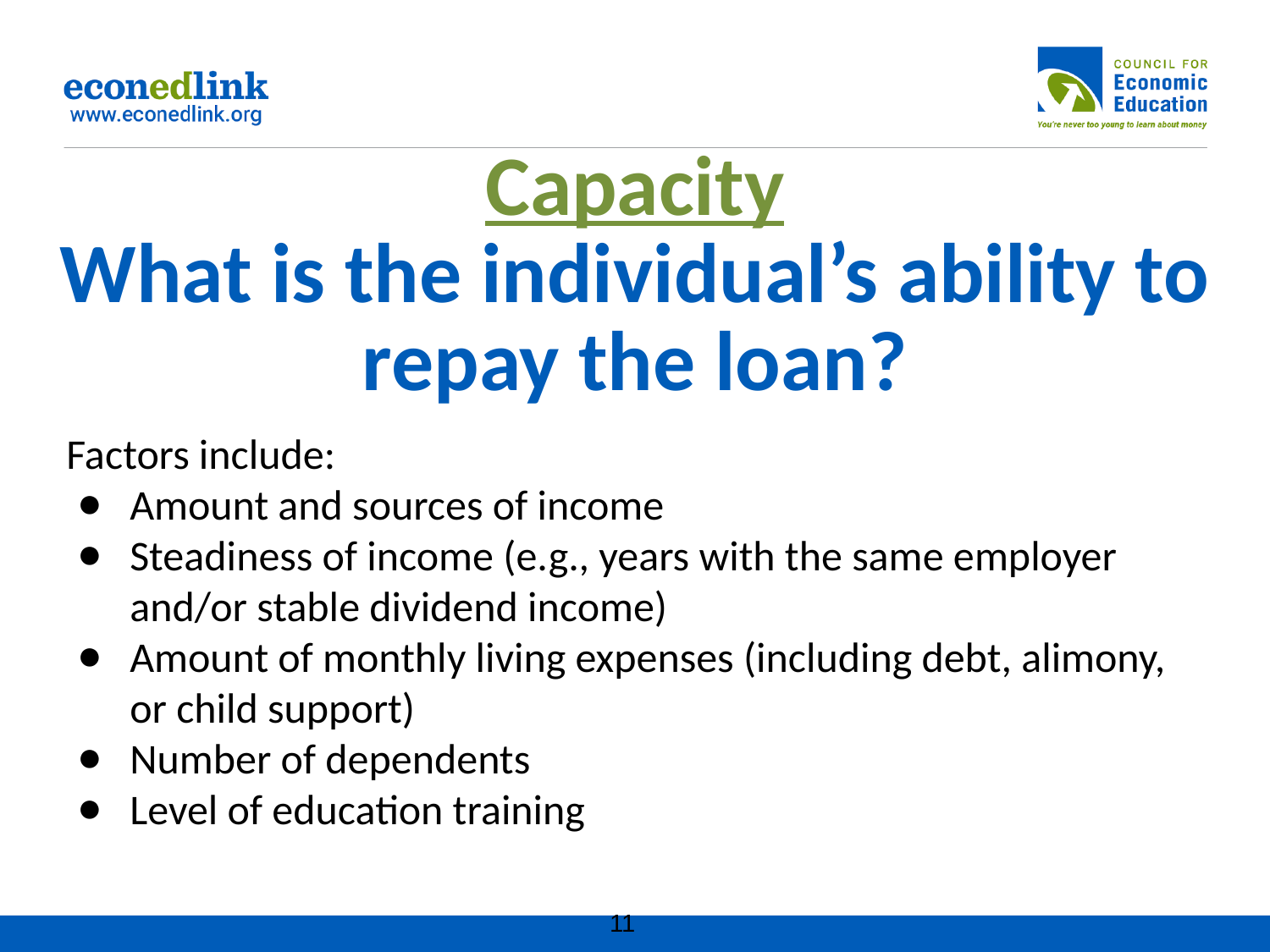

# Capacity
What is the individual’s ability to repay the loan?
Factors include:
Amount and sources of income
Steadiness of income (e.g., years with the same employer and/or stable dividend income)
Amount of monthly living expenses (including debt, alimony, or child support)
Number of dependents
Level of education training
11